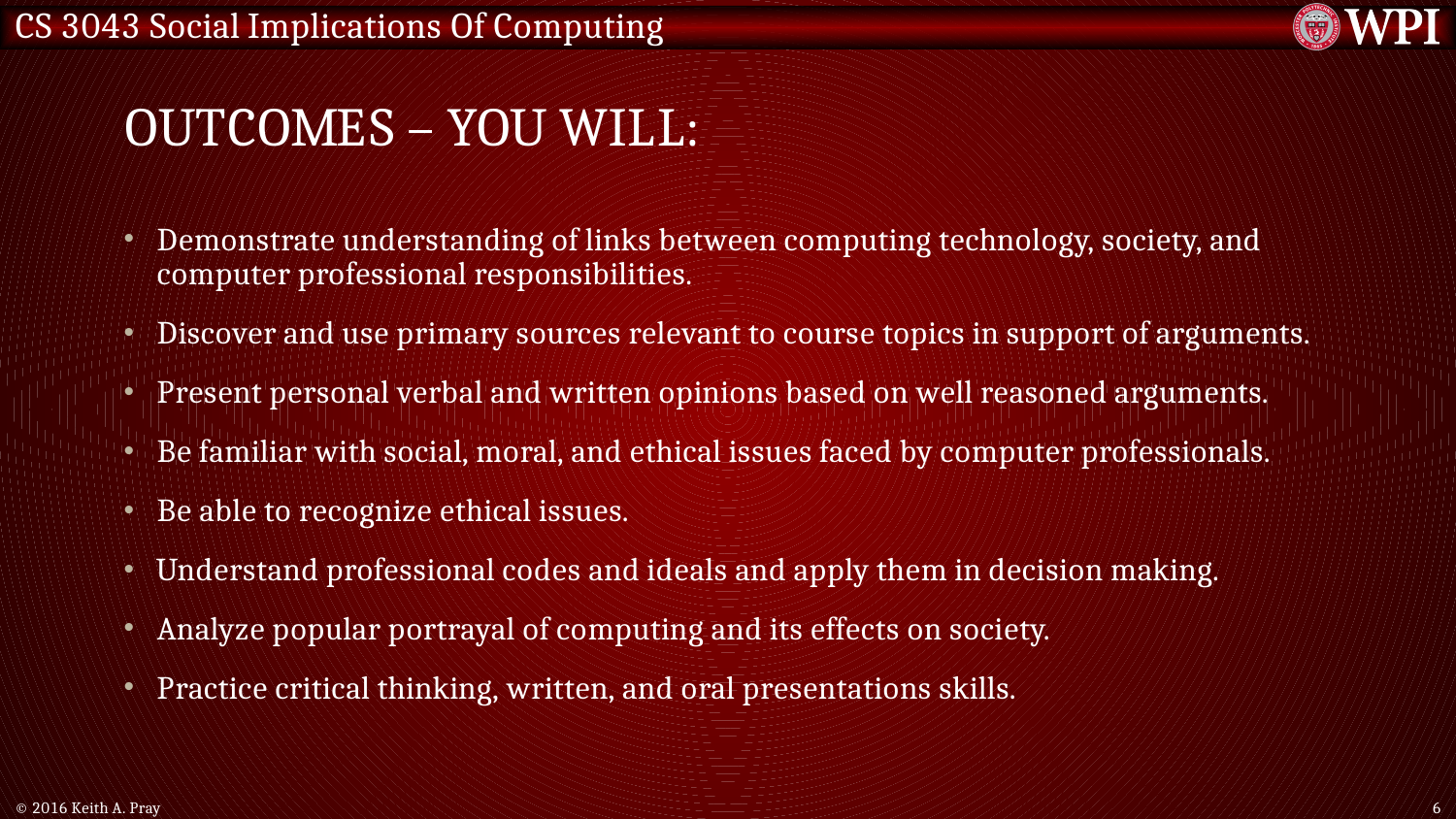

# Outcomes – You will:
Demonstrate understanding of links between computing technology, society, and computer professional responsibilities.
Discover and use primary sources relevant to course topics in support of arguments.
Present personal verbal and written opinions based on well reasoned arguments.
Be familiar with social, moral, and ethical issues faced by computer professionals.
Be able to recognize ethical issues.
Understand professional codes and ideals and apply them in decision making.
Analyze popular portrayal of computing and its effects on society.
Practice critical thinking, written, and oral presentations skills.
© 2016 Keith A. Pray
6